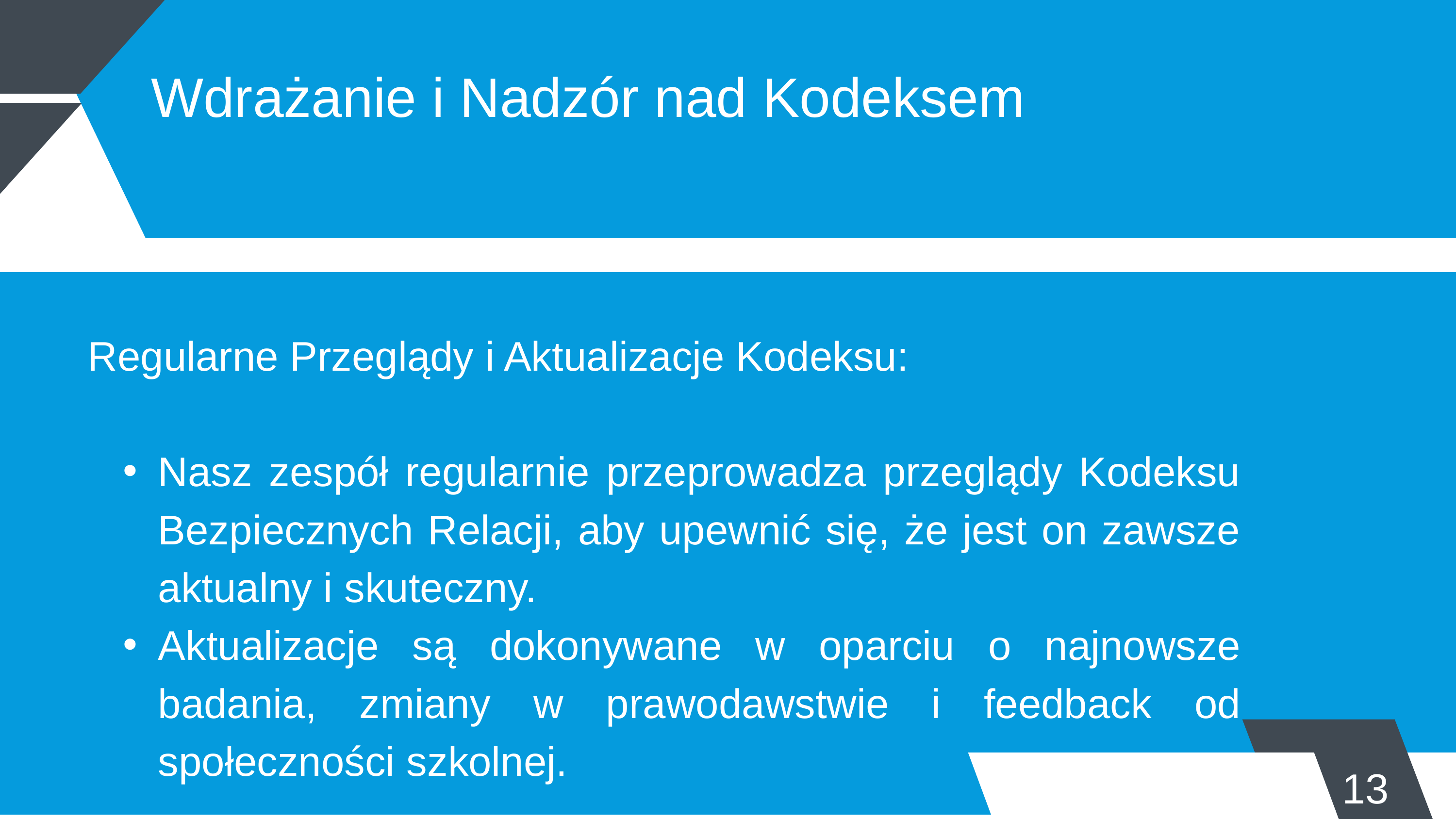

Wdrażanie i Nadzór nad Kodeksem

Regularne Przeglądy i Aktualizacje Kodeksu:

Nasz zespół regularnie przeprowadza przeglądy Kodeksu Bezpiecznych Relacji, aby upewnić się, że jest on zawsze aktualny i skuteczny.
Aktualizacje są dokonywane w oparciu o najnowsze badania, zmiany w prawodawstwie i feedback od społeczności szkolnej.

13